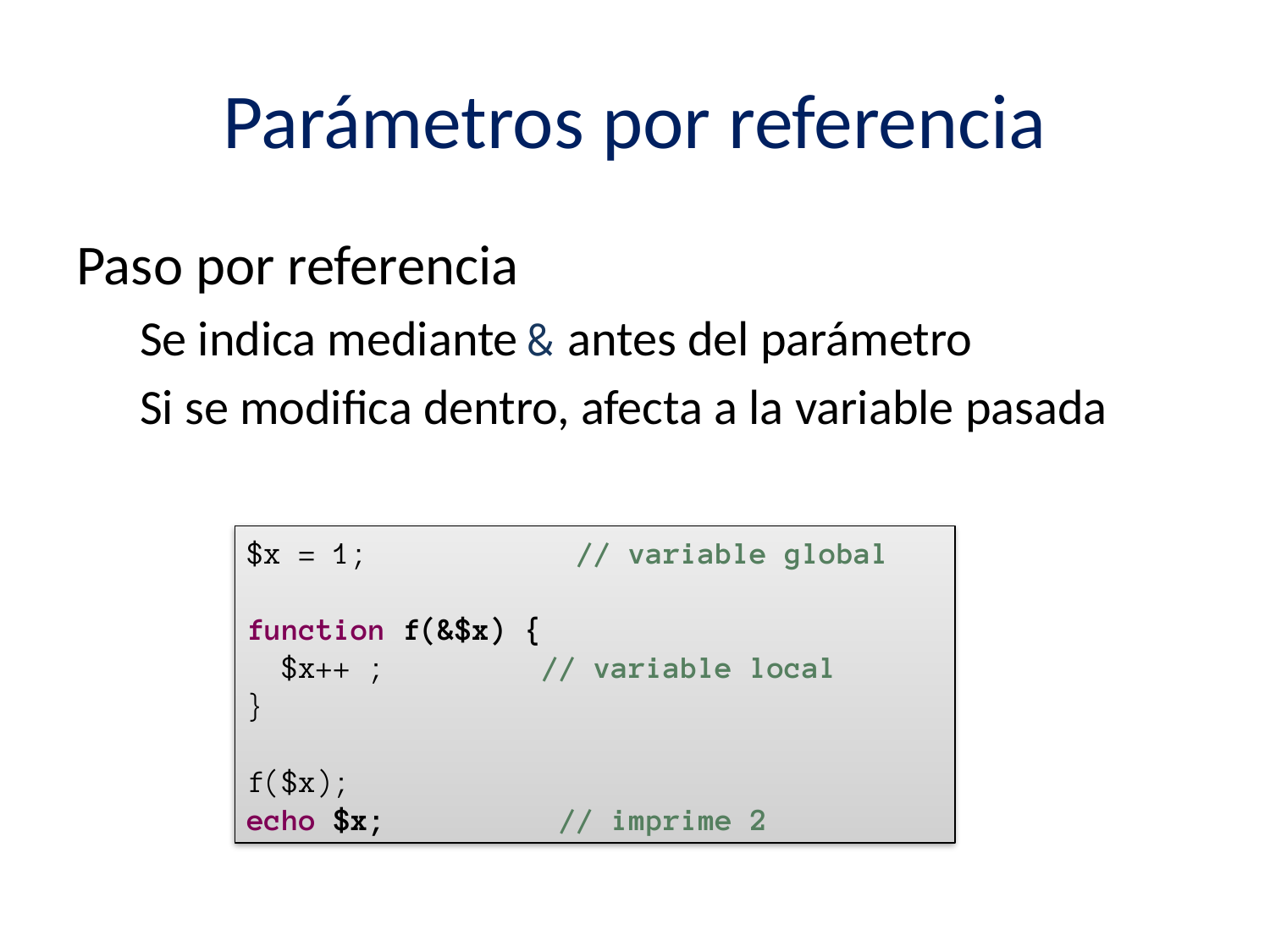

# Parámetros por referencia
Paso por referencia
Se indica mediante & antes del parámetro
Si se modifica dentro, afecta a la variable pasada
$x = 1;            // variable global

function f(&$x) {
  $x++ ;         // variable local
}

f($x);
echo $x;          // imprime 2